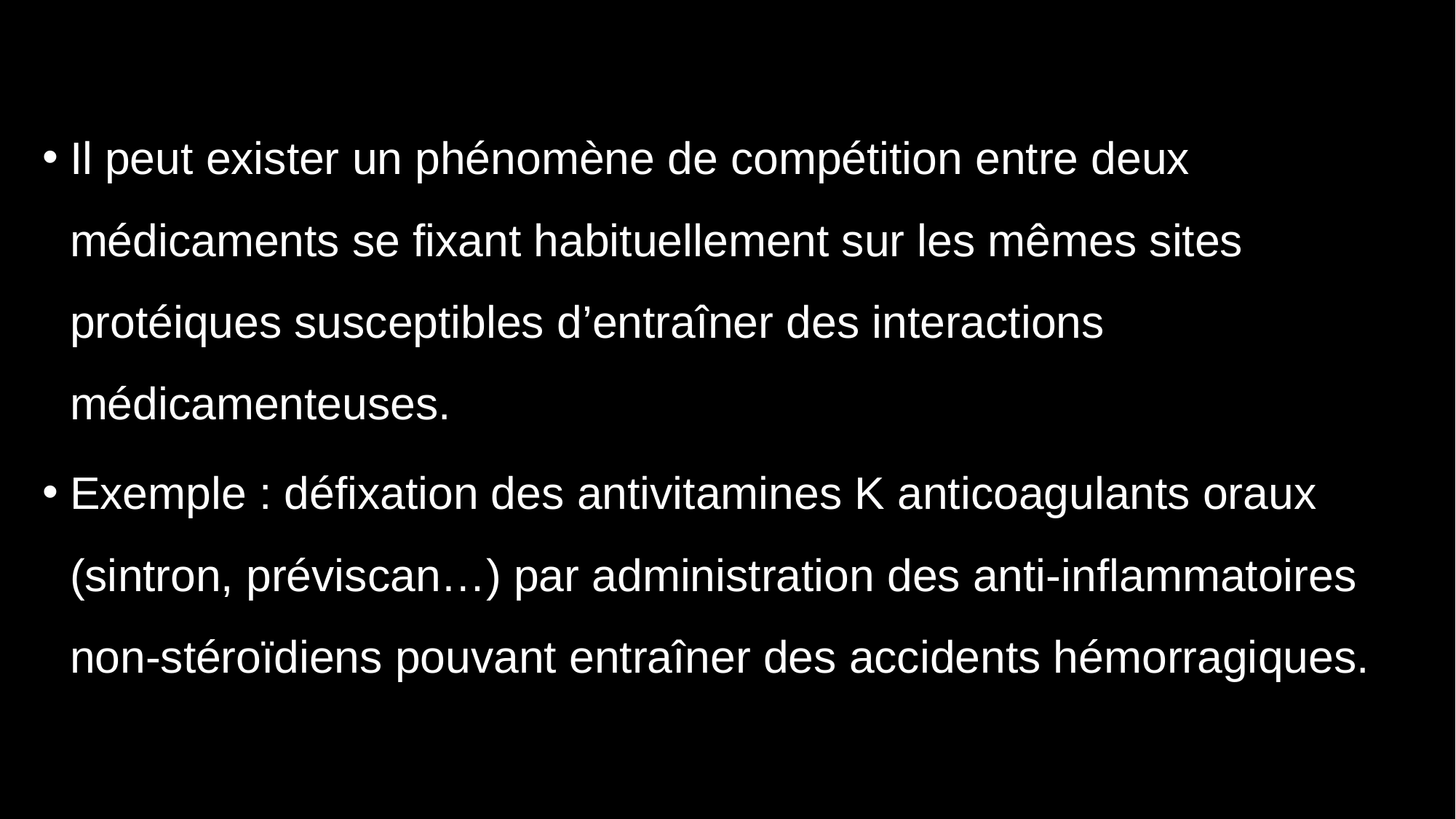

Il peut exister un phénomène de compétition entre deux médicaments se fixant habituellement sur les mêmes sites protéiques susceptibles d’entraîner des interactions médicamenteuses.
Exemple : défixation des antivitamines K anticoagulants oraux (sintron, préviscan…) par administration des anti-inflammatoires non-stéroïdiens pouvant entraîner des accidents hémorragiques.